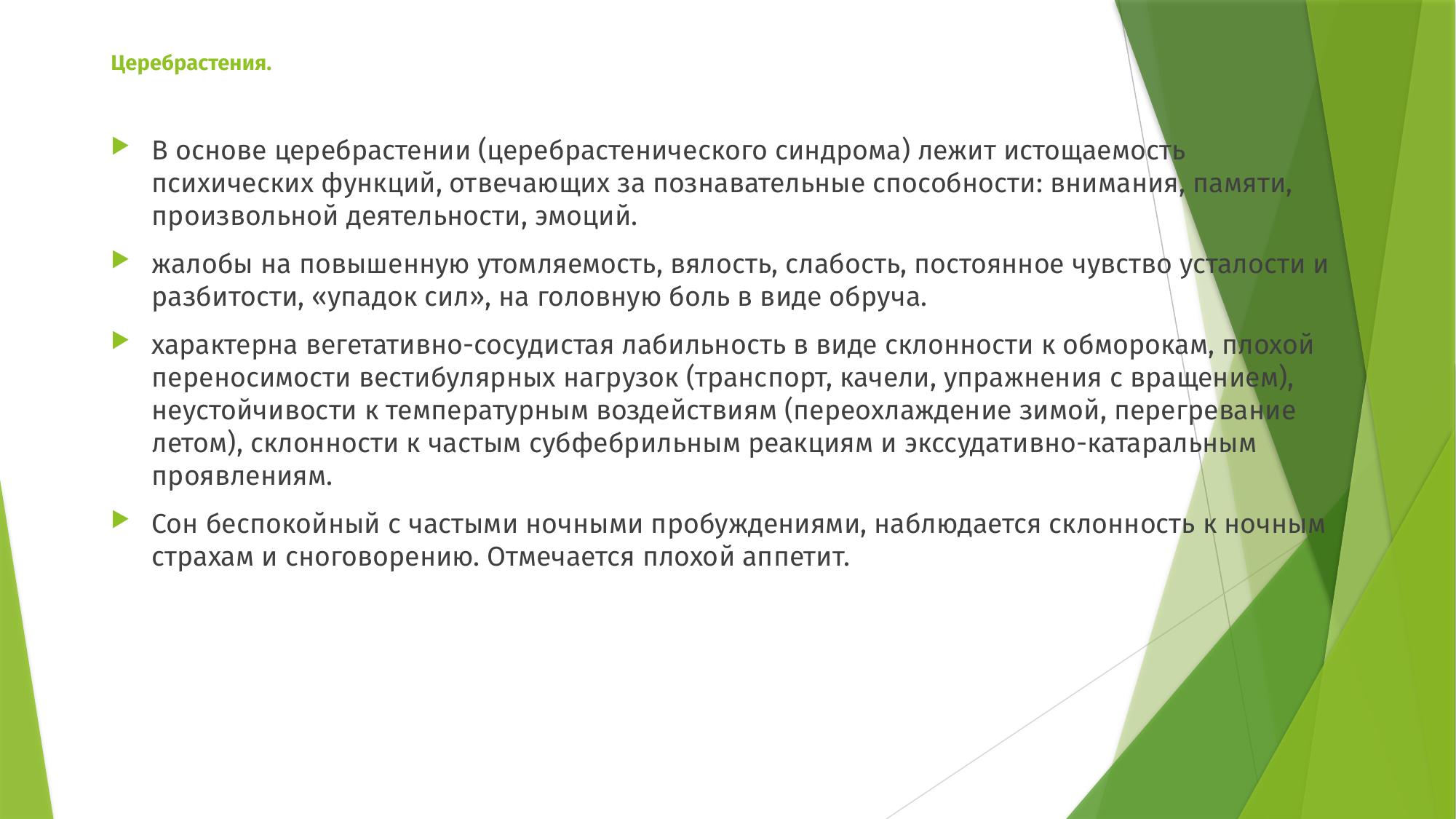

# Церебрастения.
В основе церебрастении (церебрастенического синдрома) лежит истощаемость психических функций, отвечающих за познавательные способности: внимания, памяти, произвольной деятельности, эмоций.
жалобы на повышенную утомляемость, вялость, слабость, постоянное чувство усталости и разбитости, «упадок сил», на головную боль в виде обруча.
характерна вегетативно-сосудистая лабильность в виде склонности к обморокам, плохой переносимости вестибулярных нагрузок (транспорт, качели, упражнения с вращением), неустойчивости к температурным воздействиям (переохлаждение зимой, перегревание летом), склонности к частым субфебрильным реакциям и экссудативно-катаральным проявлениям.
Сон беспокойный с частыми ночными пробуждениями, наблюдается склонность к ночным страхам и сноговорению. Отмечается плохой аппетит.